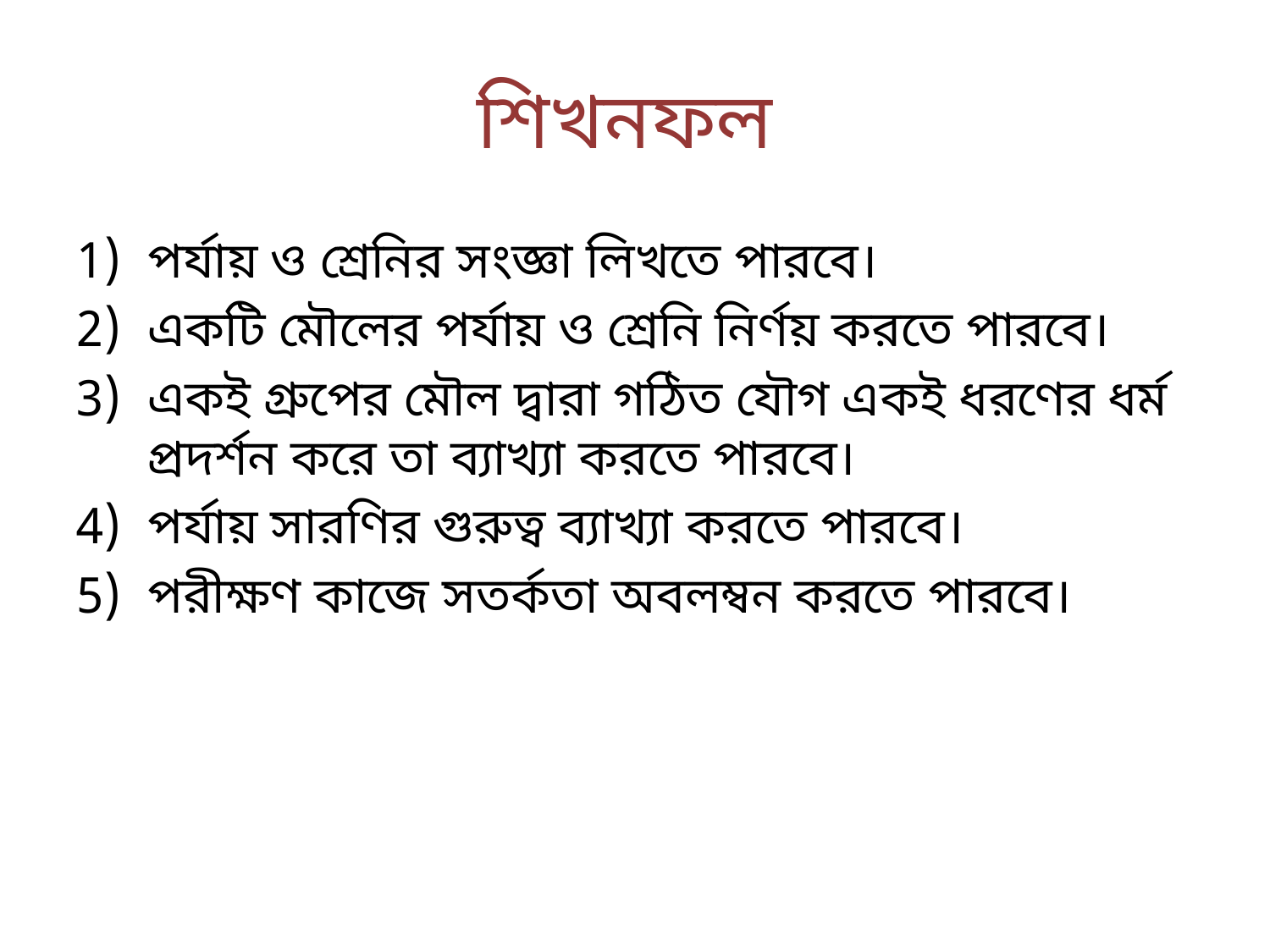

# শিখনফল
পর্যায় ও শ্রেনির সংজ্ঞা লিখতে পারবে।
একটি মৌলের পর্যায় ও শ্রেনি নির্ণয় করতে পারবে।
একই গ্রুপের মৌল দ্বারা গঠিত যৌগ একই ধরণের ধর্ম প্রদর্শন করে তা ব্যাখ্যা করতে পারবে।
পর্যায় সারণির গুরুত্ব ব্যাখ্যা করতে পারবে।
পরীক্ষণ কাজে সতর্কতা অবলম্বন করতে পারবে।